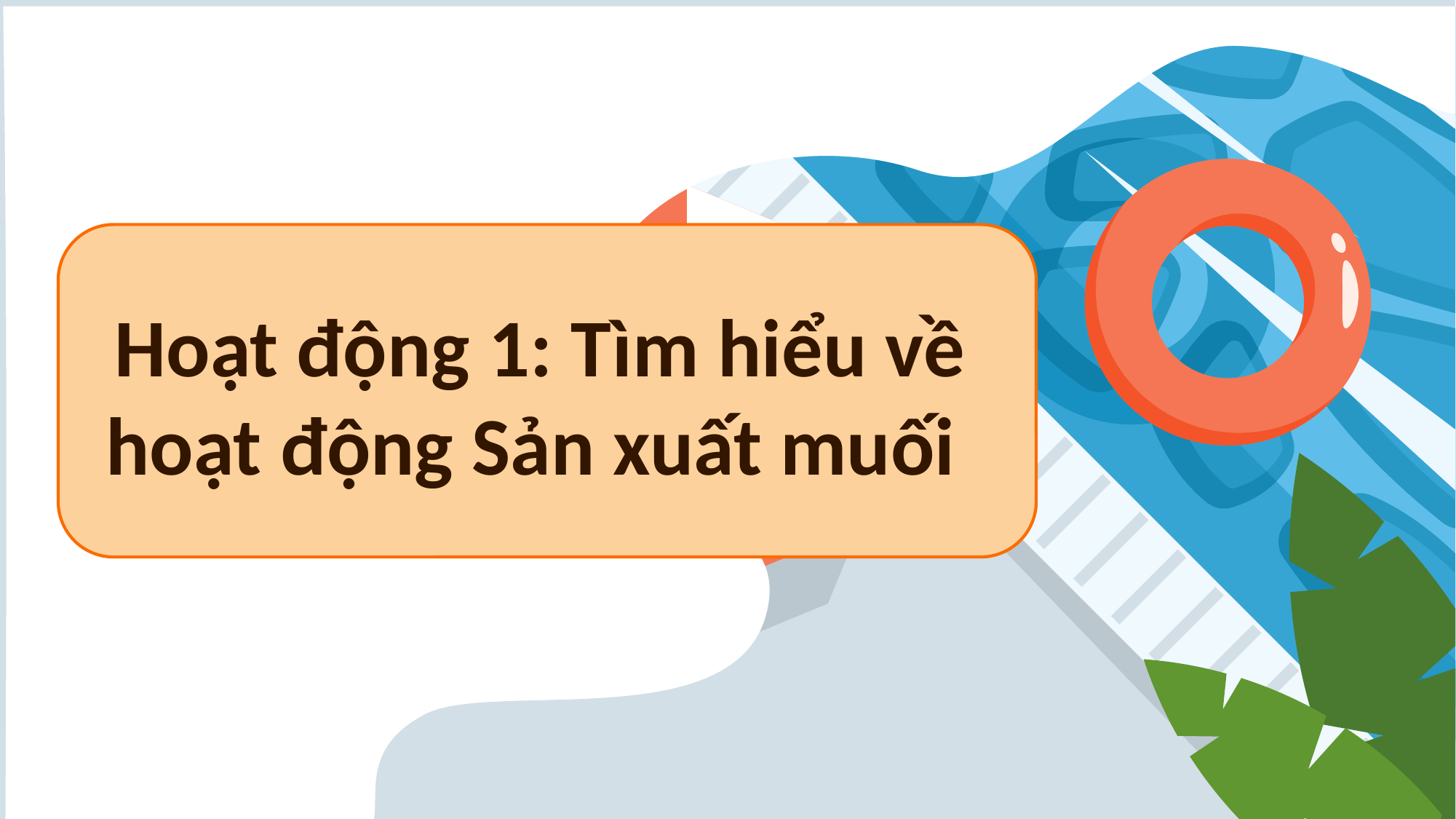

Hoạt động 1: Tìm hiểu về hoạt động Sản xuất muối